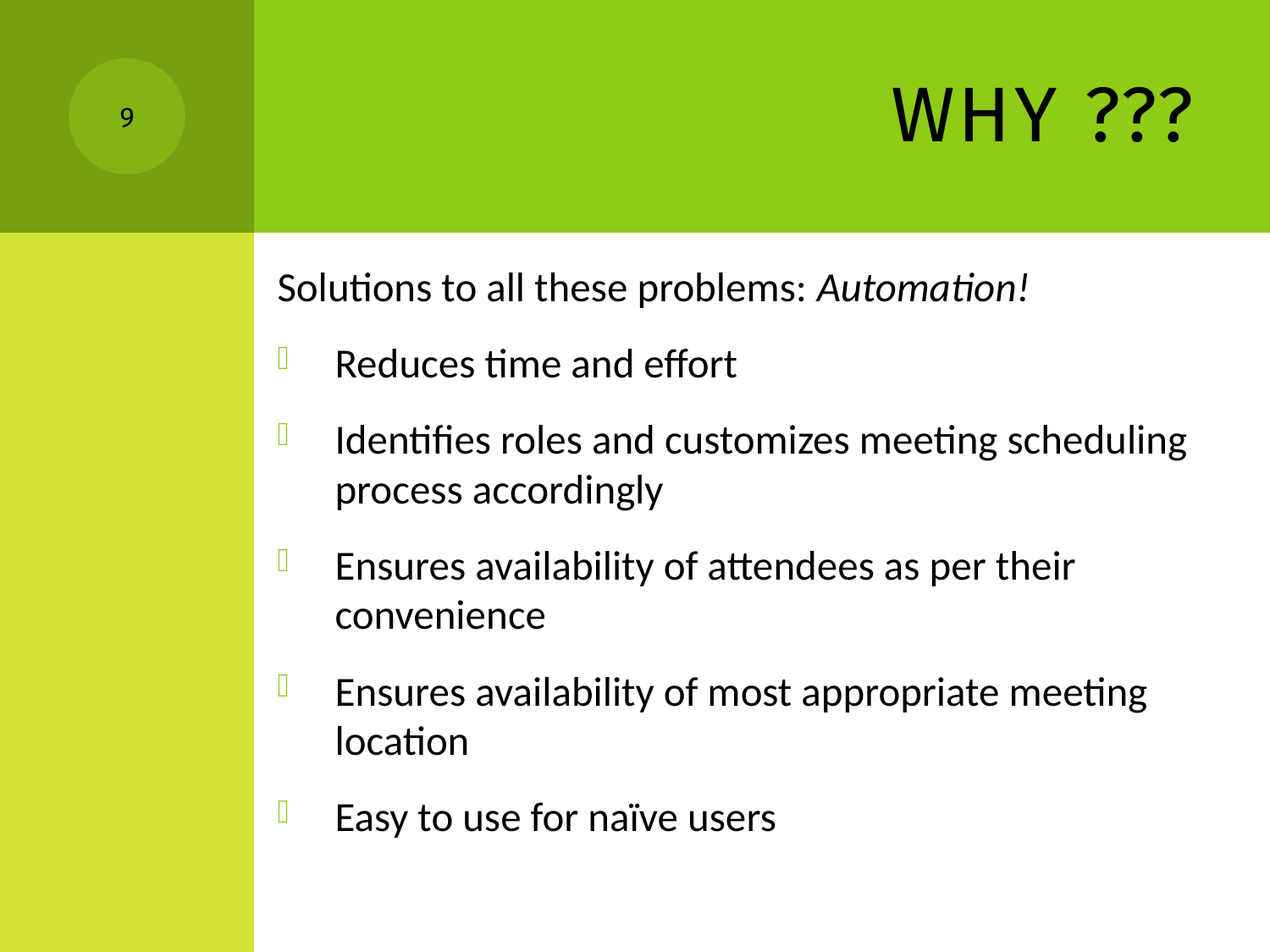

# Why ???
9
Solutions to all these problems: Automation!
Reduces time and effort
Identifies roles and customizes meeting scheduling process accordingly
Ensures availability of attendees as per their convenience
Ensures availability of most appropriate meeting location
Easy to use for naïve users